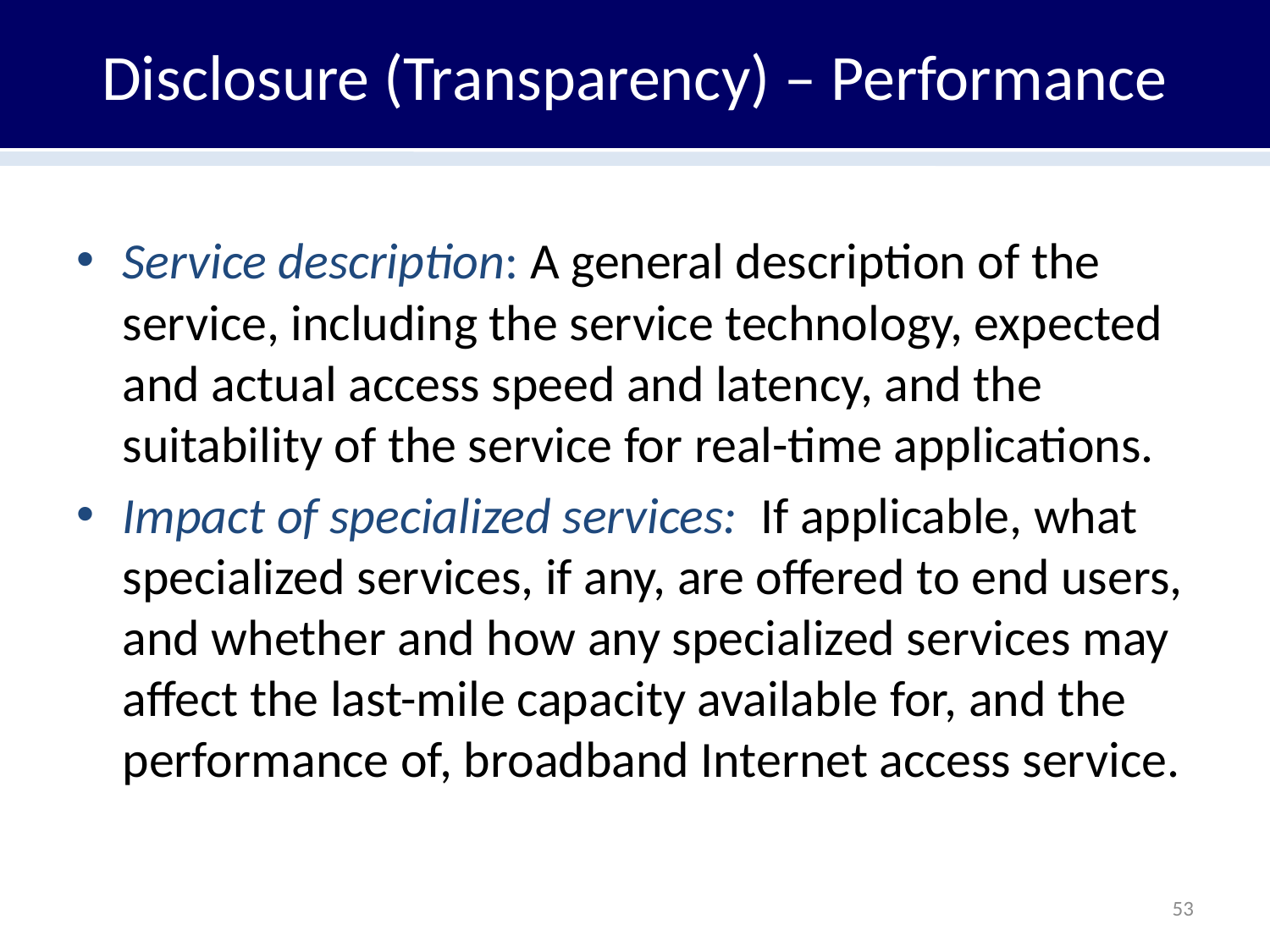

# Disclosure (Transparency) – Performance
Service description: A general description of the service, including the service technology, expected and actual access speed and latency, and the suitability of the service for real-time applications.
Impact of specialized services:  If applicable, what specialized services, if any, are offered to end users, and whether and how any specialized services may affect the last-mile capacity available for, and the performance of, broadband Internet access service.
53